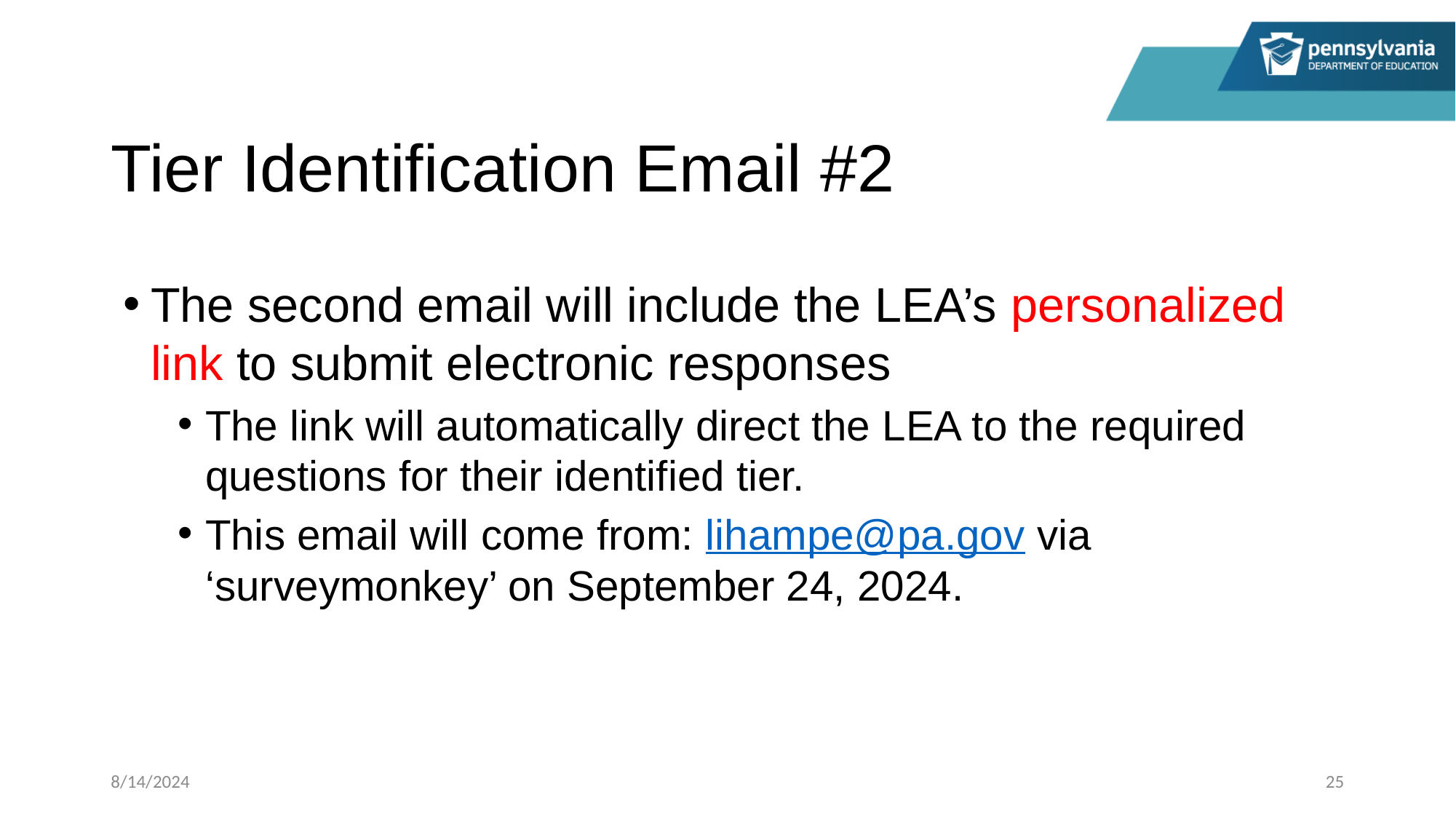

# Tier Identification Email #2

The second email will include the LEA’s personalized link to submit electronic responses
The link will automatically direct the LEA to the required questions for their identified tier.
This email will come from: lihampe@pa.gov via ‘surveymonkey’ on September 24, 2024.

8/14/2024
25